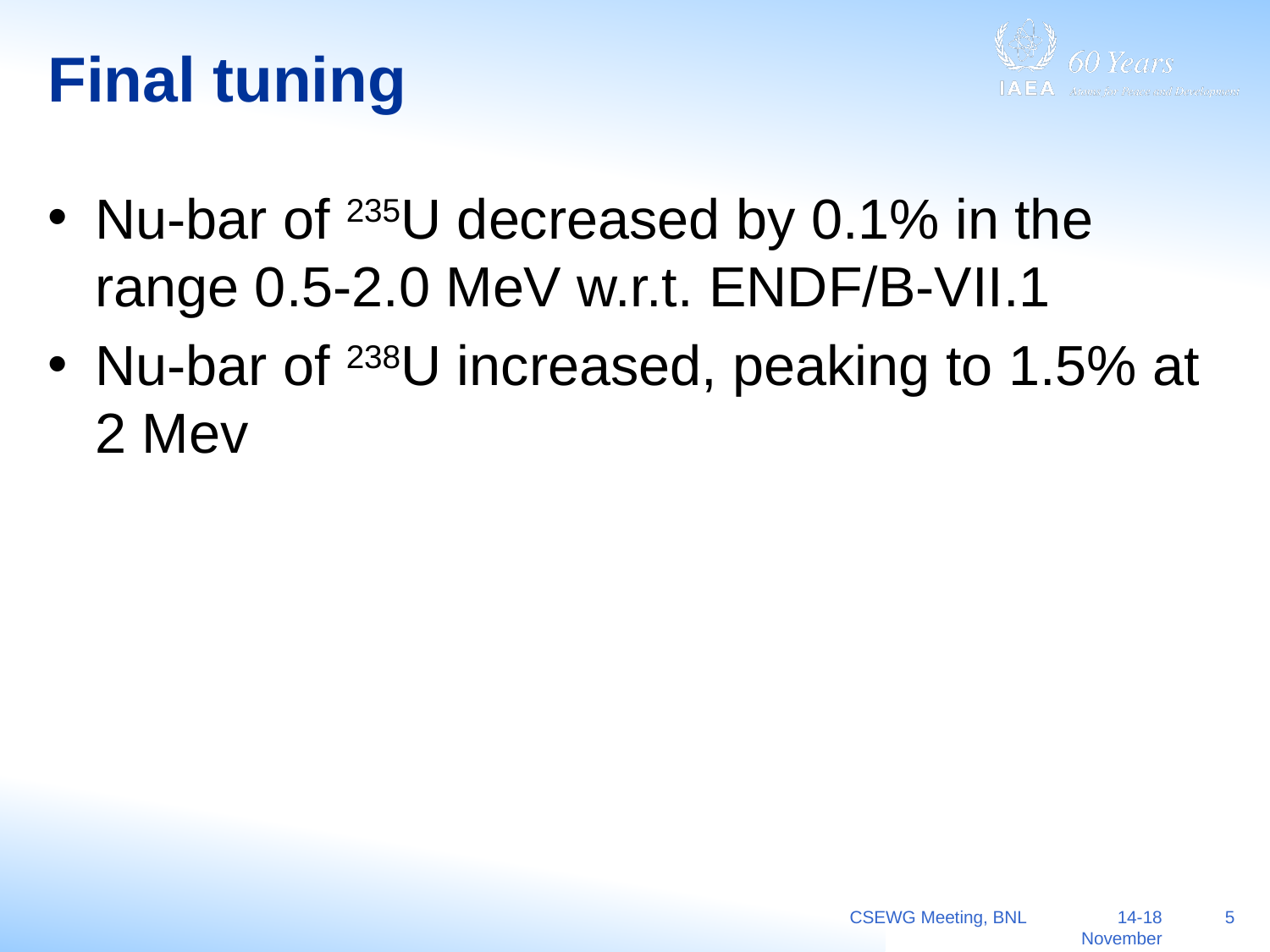

# Final tuning
Nu-bar of 235U decreased by 0.1% in the range 0.5-2.0 MeV w.r.t. ENDF/B-VII.1
Nu-bar of 238U increased, peaking to 1.5% at 2 Mev
CSEWG Meeting, BNL
14-18 November 2016
5